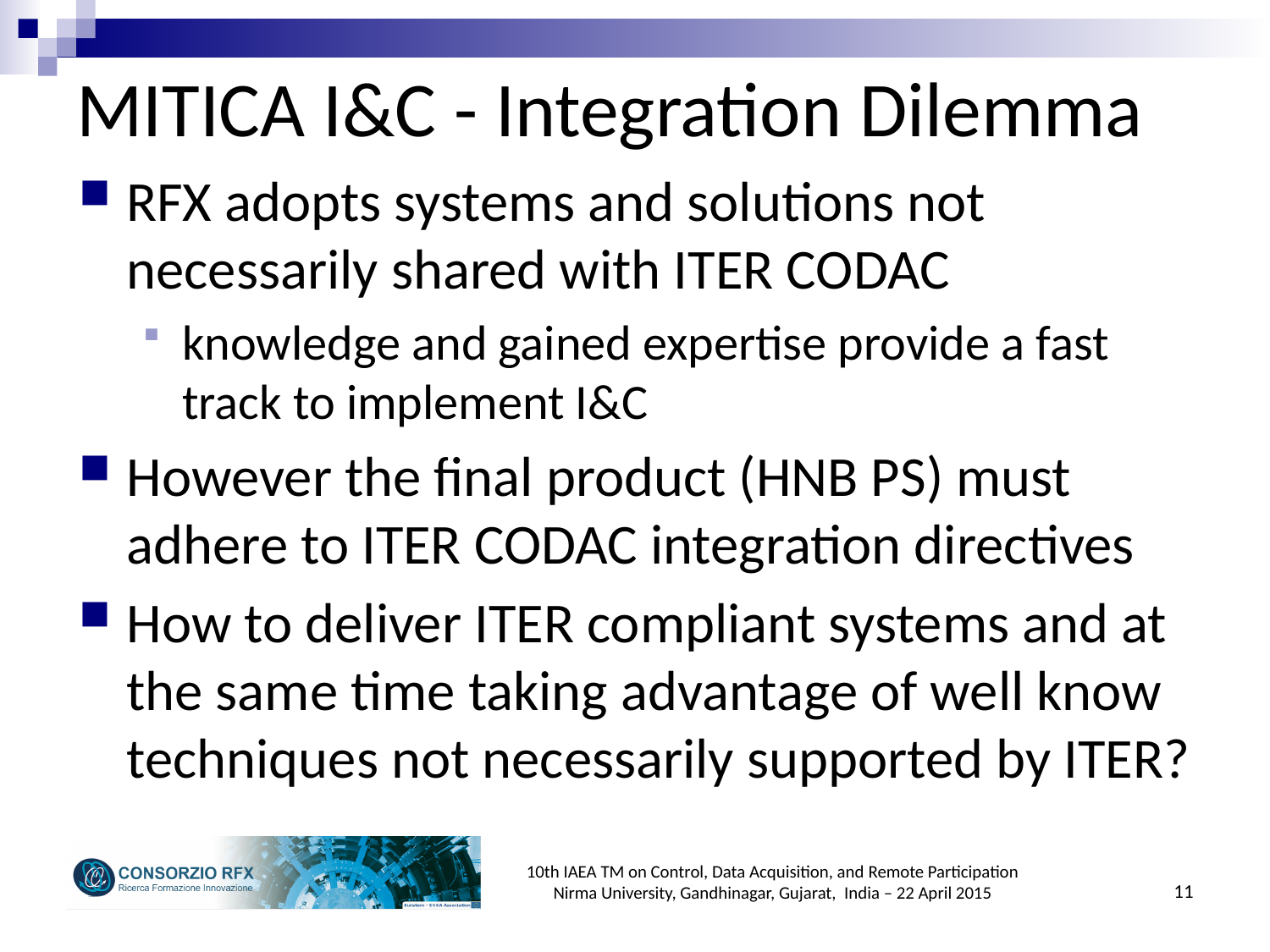

MITICA I&C - Integration Dilemma
RFX adopts systems and solutions not necessarily shared with ITER CODAC
knowledge and gained expertise provide a fast track to implement I&C
However the final product (HNB PS) must adhere to ITER CODAC integration directives
How to deliver ITER compliant systems and at the same time taking advantage of well know techniques not necessarily supported by ITER?
10th IAEA TM on Control, Data Acquisition, and Remote Participation
Nirma University, Gandhinagar, Gujarat,  India – 22 April 2015
11